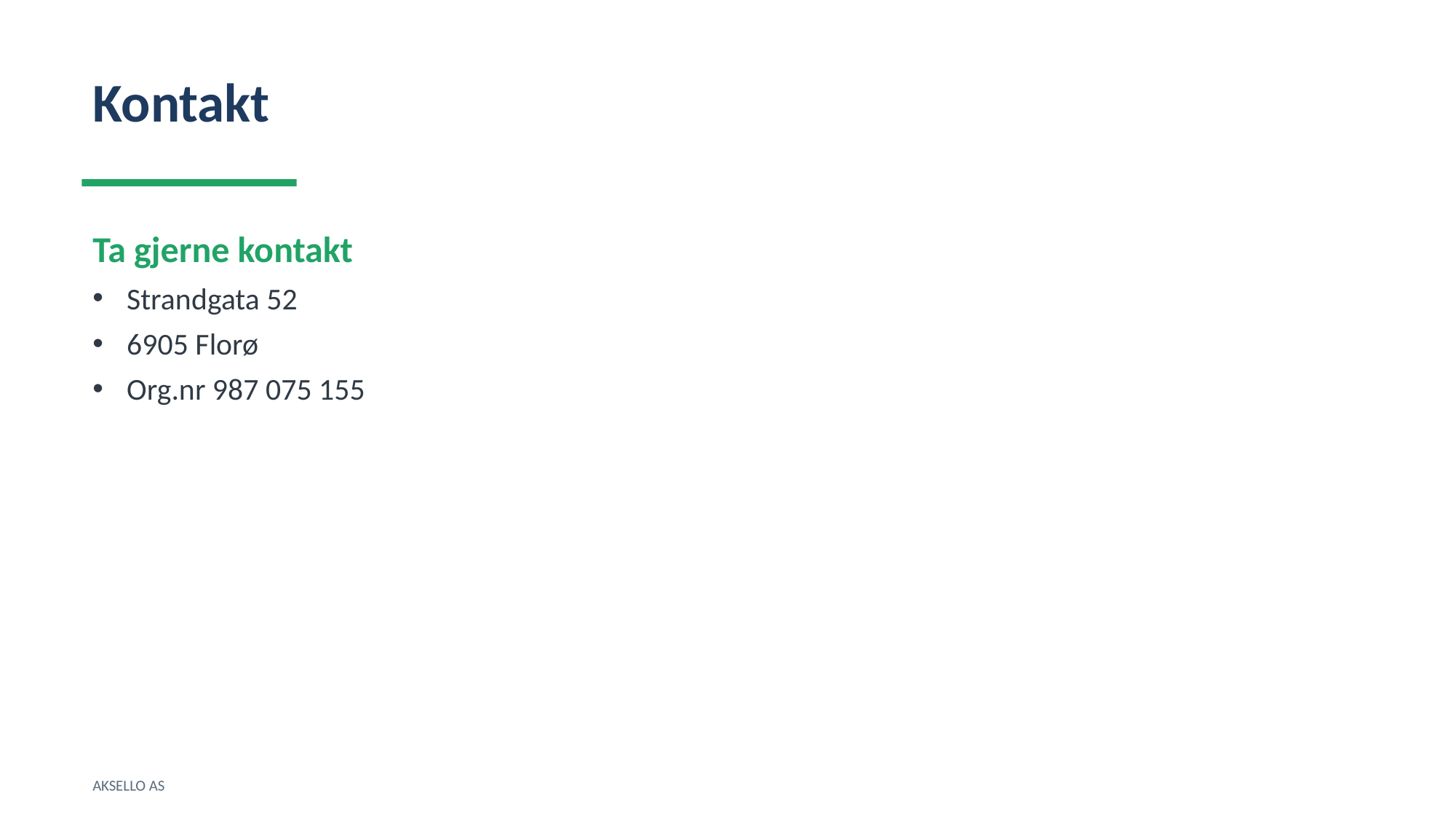

Kontakt

Ta gjerne kontakt
Strandgata 52
6905 Florø
Org.nr 987 075 155
AKSELLO AS